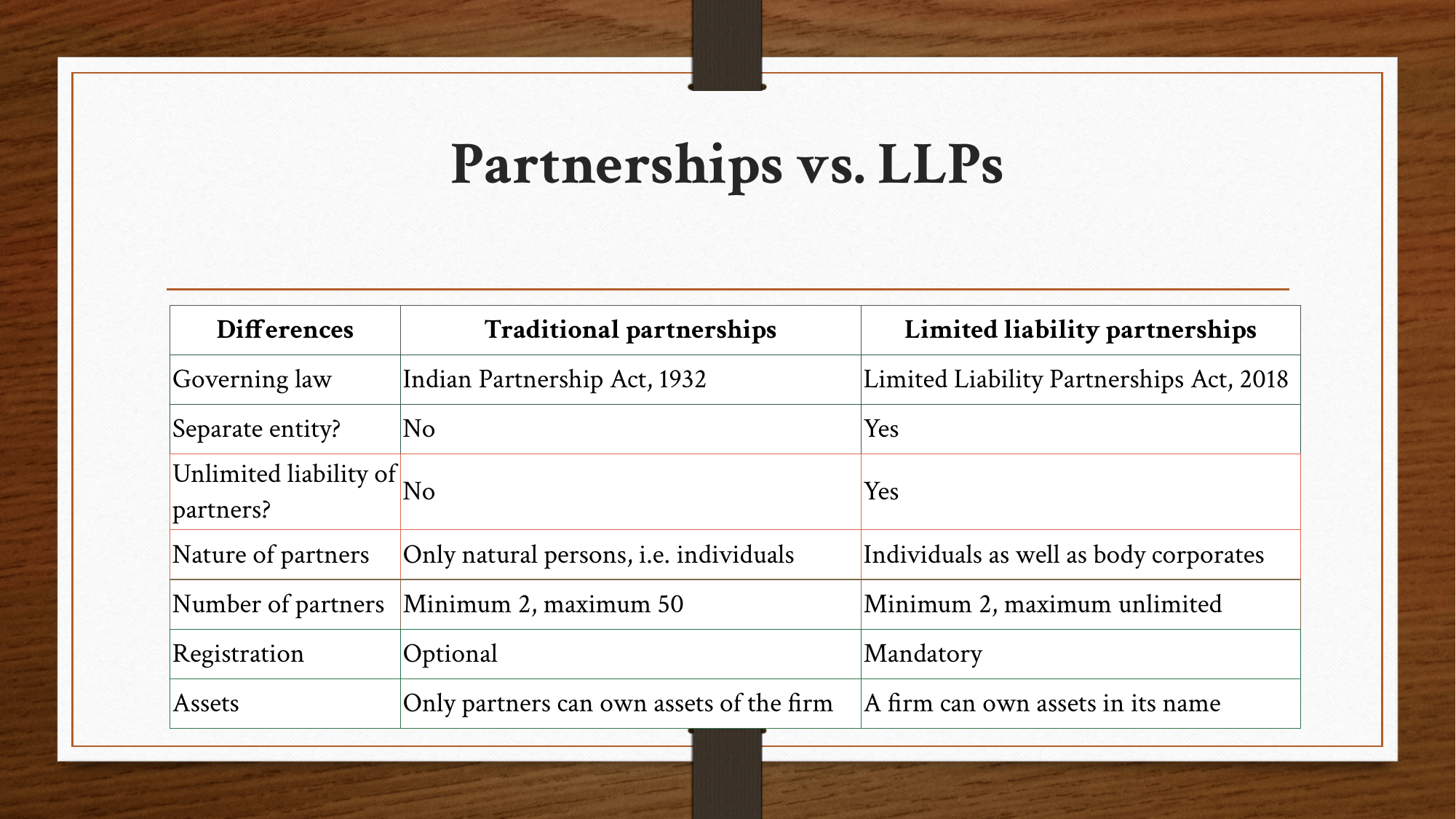

# Partnerships vs. LLPs
| Differences | Traditional partnerships | Limited liability partnerships |
| --- | --- | --- |
| Governing law | Indian Partnership Act, 1932 | Limited Liability Partnerships Act, 2018 |
| Separate entity? | No | Yes |
| Unlimited liability of partners? | No | Yes |
| Nature of partners | Only natural persons, i.e. individuals | Individuals as well as body corporates |
| Number of partners | Minimum 2, maximum 50 | Minimum 2, maximum unlimited |
| Registration | Optional | Mandatory |
| Assets | Only partners can own assets of the firm | A firm can own assets in its name |